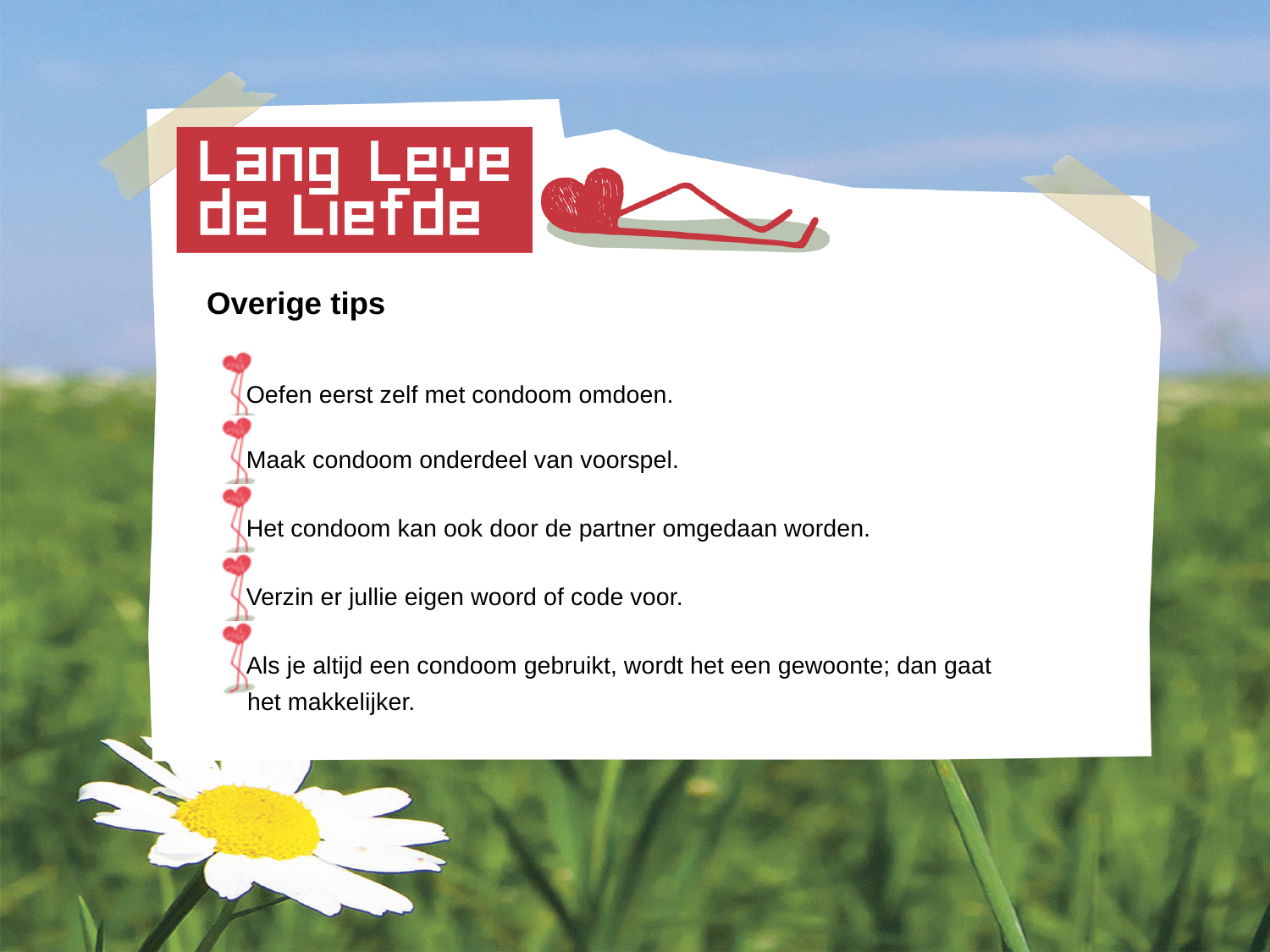

Overige tips

  Oefen eerst zelf met condoom omdoen.

  Maak condoom onderdeel van voorspel.

  Het condoom kan ook door de partner omgedaan worden.

  Verzin er jullie eigen woord of code voor.

  Als je altijd een condoom gebruikt, wordt het een gewoonte; dan gaat
      het makkelijker.